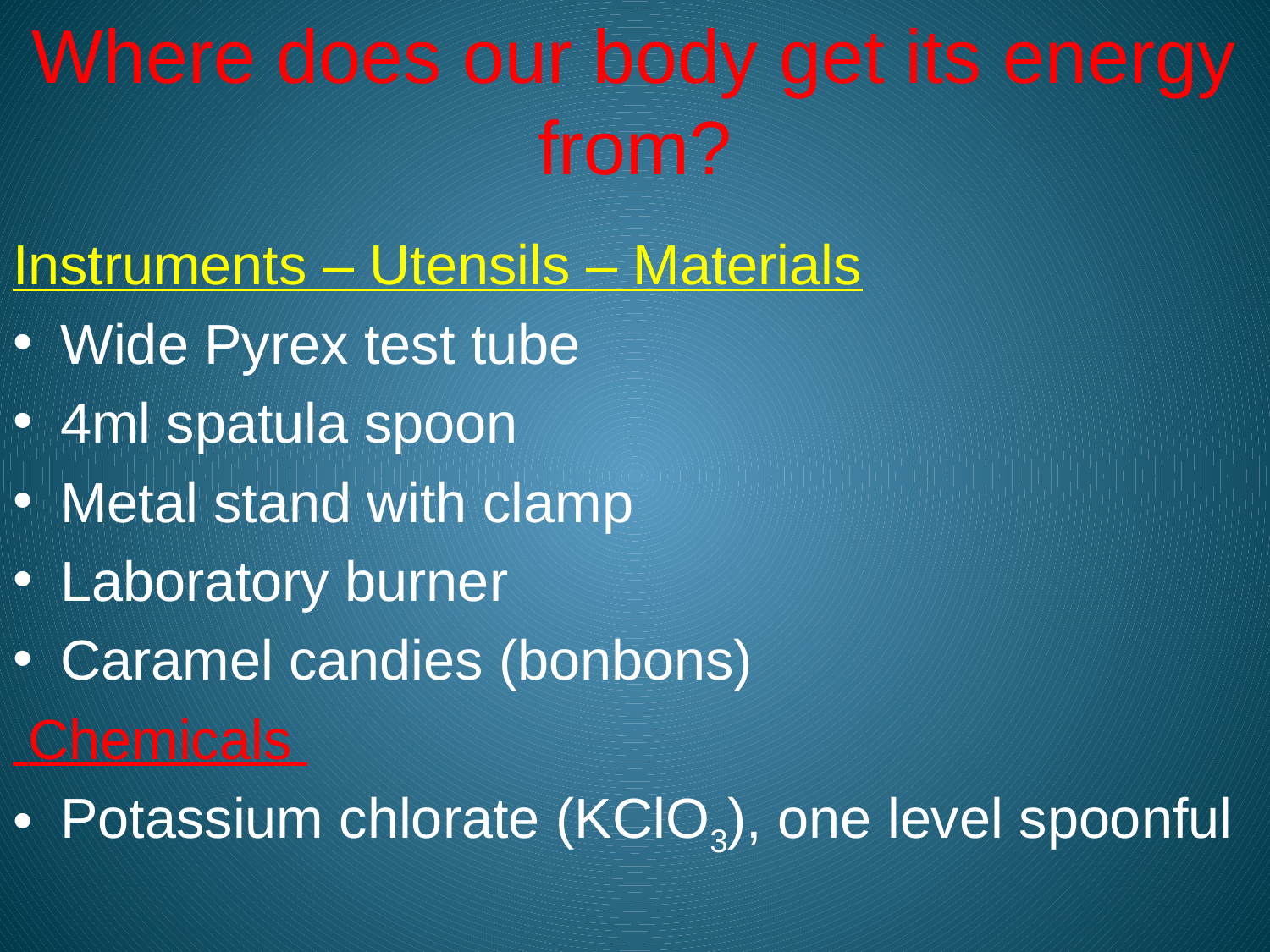

# Where does our body get its energy from?
Instruments – Utensils – Materials
Wide Pyrex test tube
4ml spatula spoon
Metal stand with clamp
Laboratory burner
Caramel candies (bonbons)
 Chemicals
Potassium chlorate (ΚClO3), one level spoonful